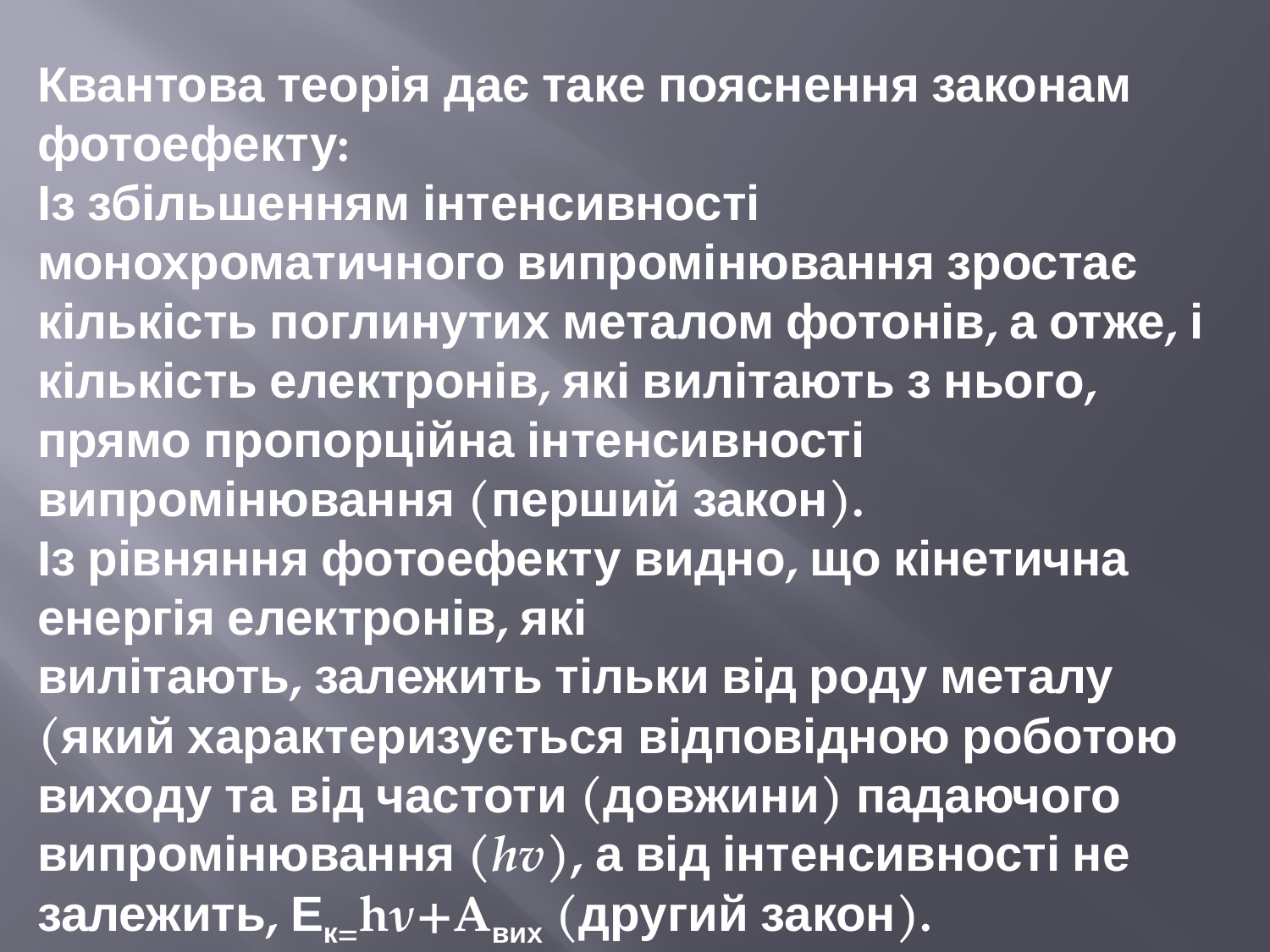

Квантова теорія дає таке пояснення законам фотоефекту:
Із збільшенням інтенсивності монохроматичного випромінювання зростає кількість поглинутих металом фотонів, а отже, і кількість електронів, які вилітають з нього, прямо пропорційна інтенсивності випромінювання (перший закон).
Із рівняння фотоефекту видно, що кінетична енергія електронів, які
вилітають, залежить тільки від роду металу (який характеризується відпо­відною роботою виходу та від частоти (довжини) падаючого випроміню­вання (hv), а від інтенсивності не залежить, Ек=hν+Aвих (другий закон).